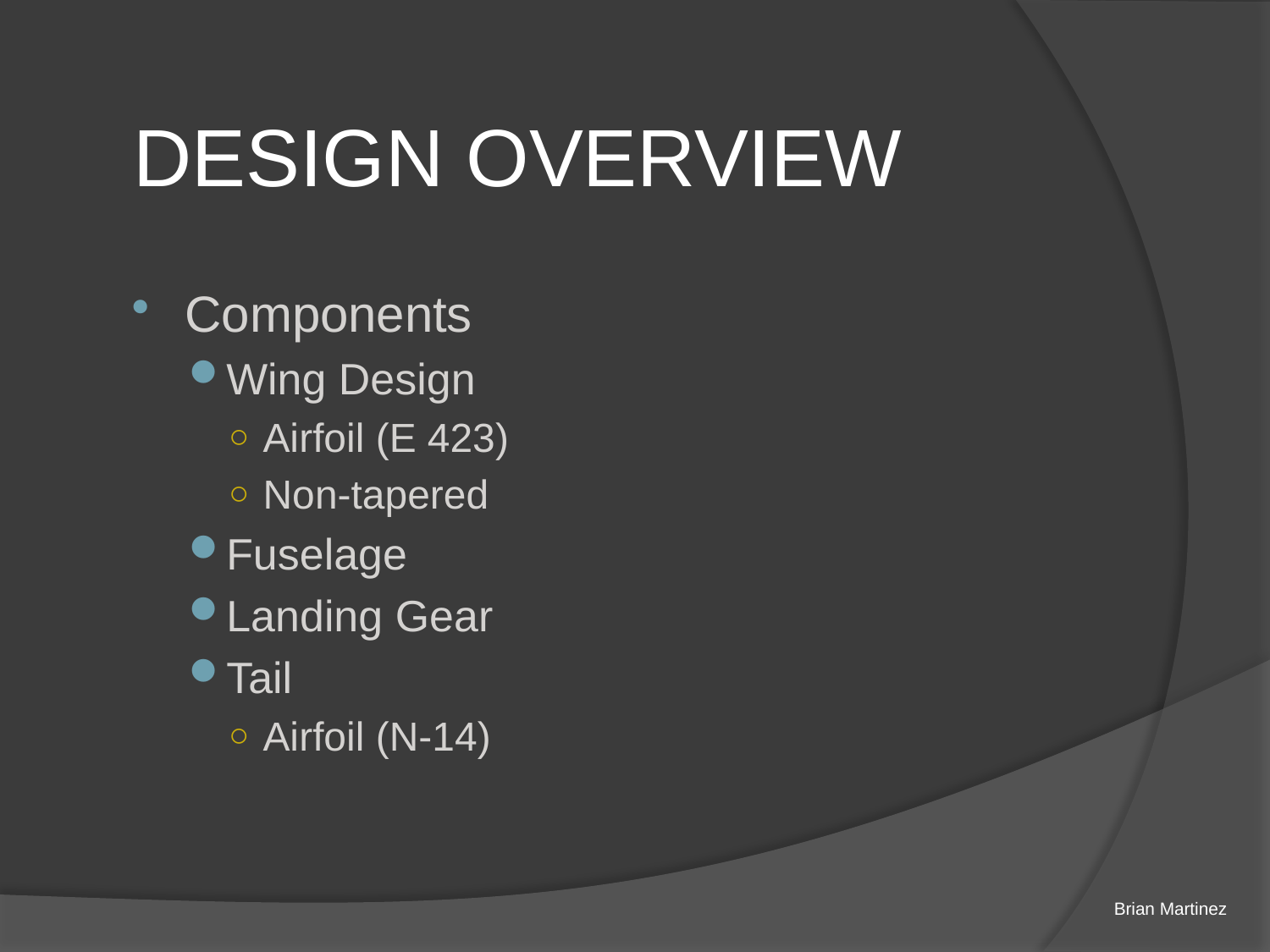

# DESIGN OVERVIEW
Components
Wing Design
Airfoil (E 423)
Non-tapered
Fuselage
Landing Gear
Tail
Airfoil (N-14)

Brian Martinez